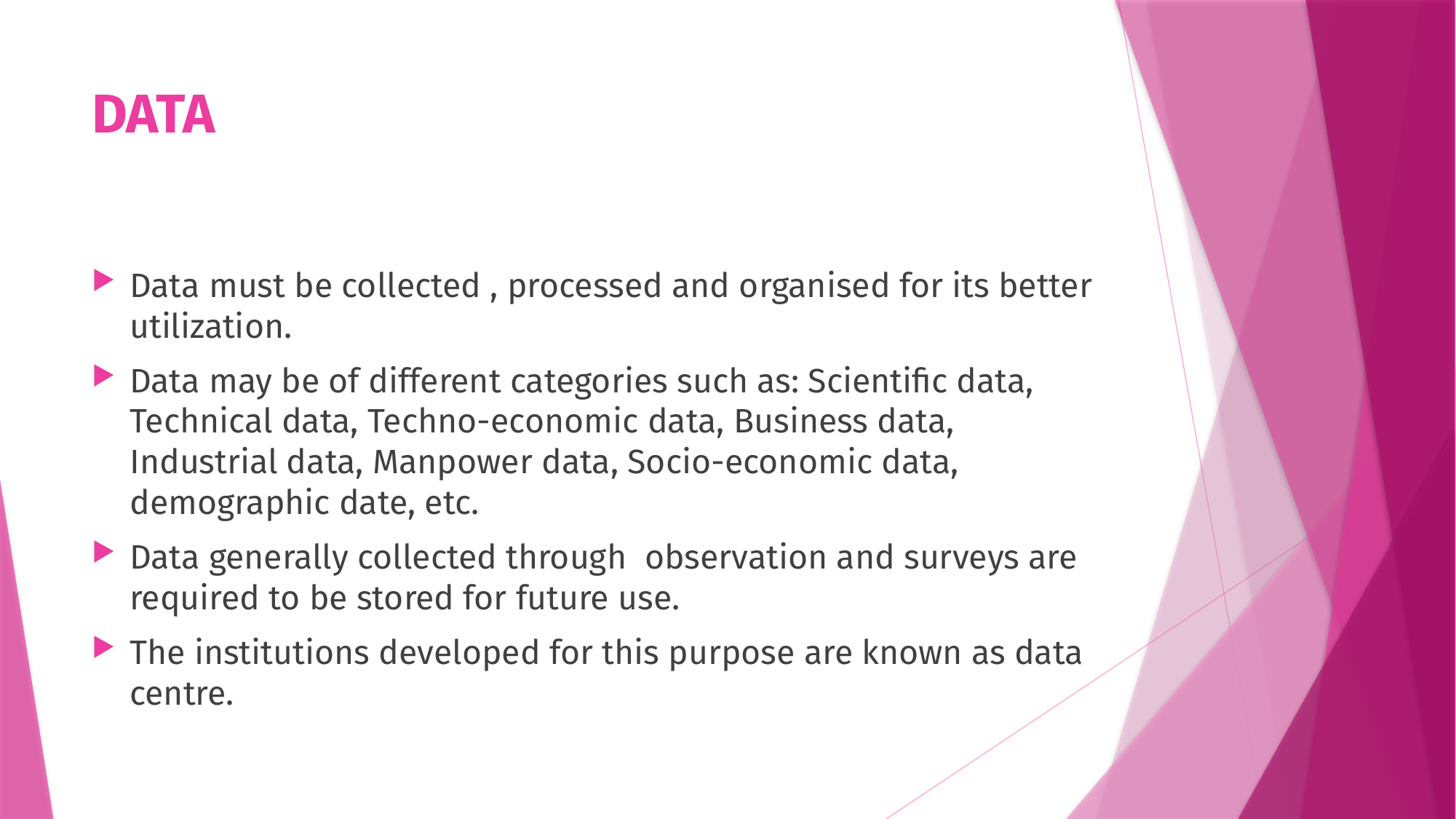

# DATA
Data must be collected , processed and organised for its better utilization.
Data may be of different categories such as: Scientific data, Technical data, Techno-economic data, Business data, Industrial data, Manpower data, Socio-economic data, demographic date, etc.
Data generally collected through  observation and surveys are required to be stored for future use.
The institutions developed for this purpose are known as data centre.